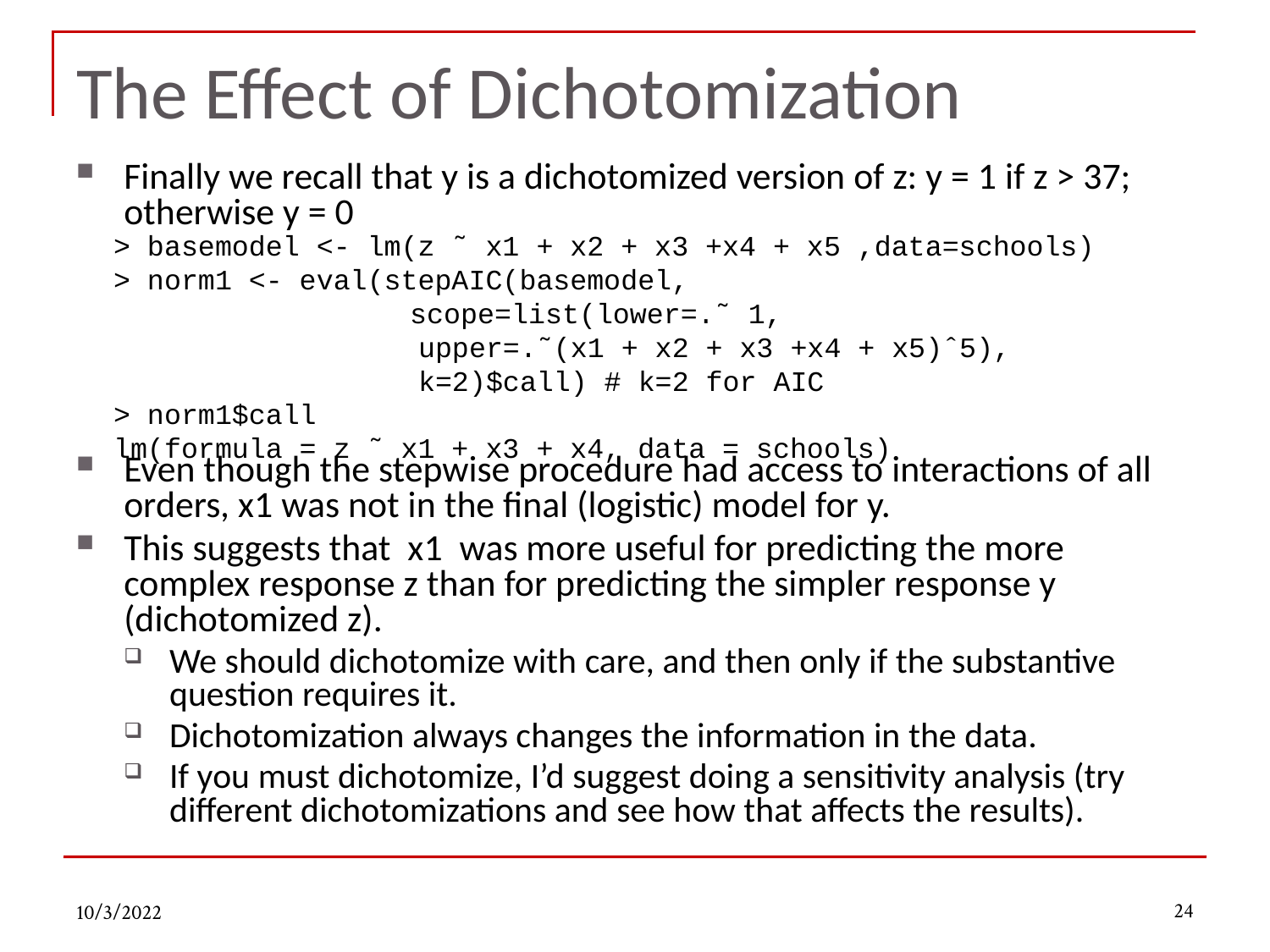

# The Effect of Dichotomization
Finally we recall that y is a dichotomized version of z: y = 1 if z > 37; otherwise y = 0

Even though the stepwise procedure had access to interactions of all orders, x1 was not in the final (logistic) model for y.
This suggests that  x1  was more useful for predicting the more complex response z than for predicting the simpler response y (dichotomized z).
We should dichotomize with care, and then only if the substantive question requires it.
Dichotomization always changes the information in the data.
If you must dichotomize, I’d suggest doing a sensitivity analysis (try different dichotomizations and see how that affects the results).
> basemodel <- lm(z ˜ x1 + x2 + x3 +x4 + x5 ,data=schools)
> norm1 <- eval(stepAIC(basemodel,
	          scope=list(lower=.˜ 1,
   		   upper=.˜(x1 + x2 + x3 +x4 + x5)ˆ5),
		   k=2)$call) # k=2 for AIC
> norm1$call
lm(formula = z ˜ x1 + x3 + x4, data = schools)
10/3/2022
24